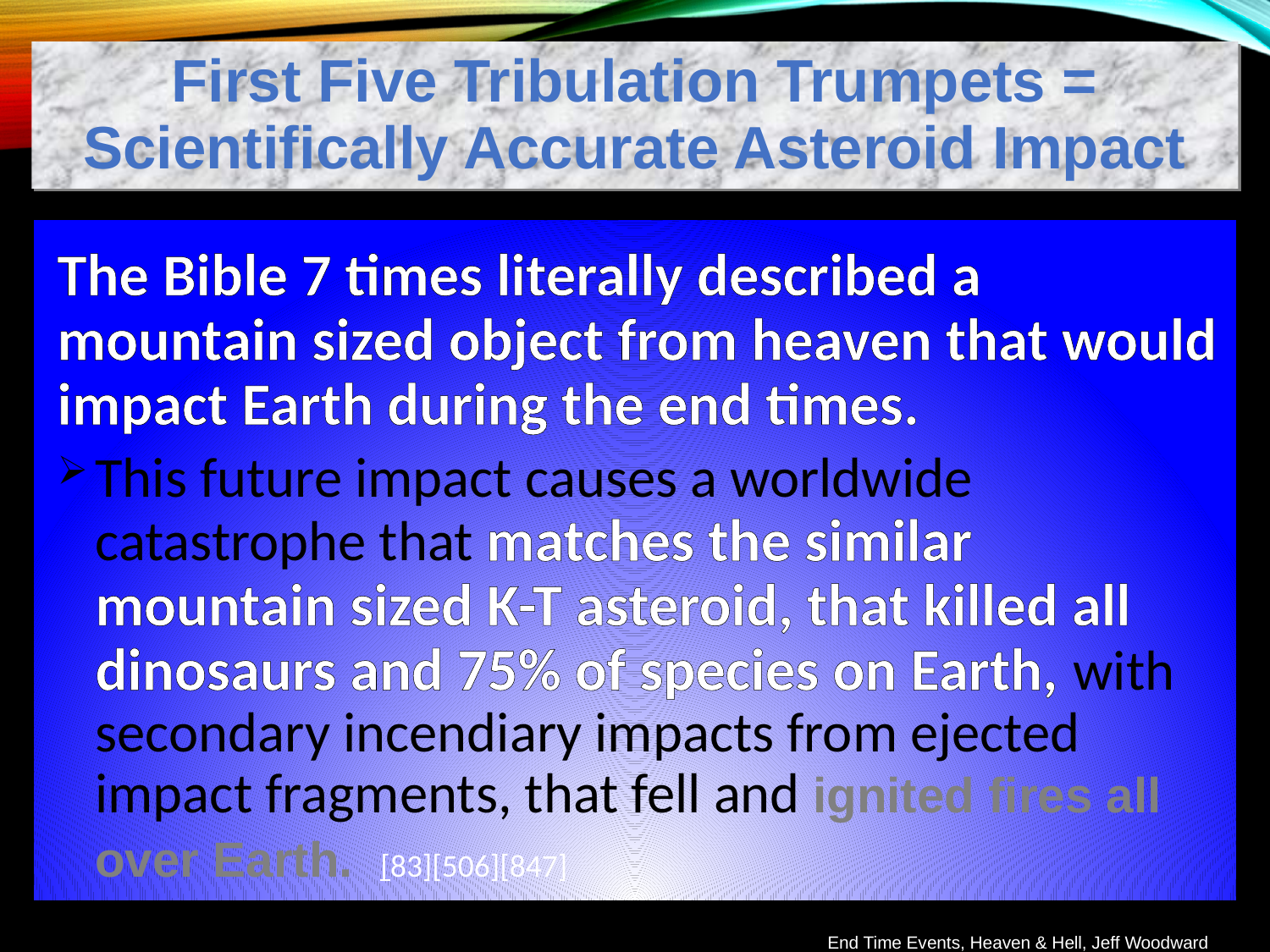

First Five Tribulation Trumpets = Scientifically Accurate Asteroid Impact
The Bible 7 times literally described a mountain sized object from heaven that would impact Earth during the end times.
This future impact causes a worldwide catastrophe that matches the similar mountain sized K-T asteroid, that killed all dinosaurs and 75% of species on Earth, with secondary incendiary impacts from ejected impact fragments, that fell and ignited fires all over Earth.  [83][506][847]
End Time Events, Heaven & Hell, Jeff Woodward